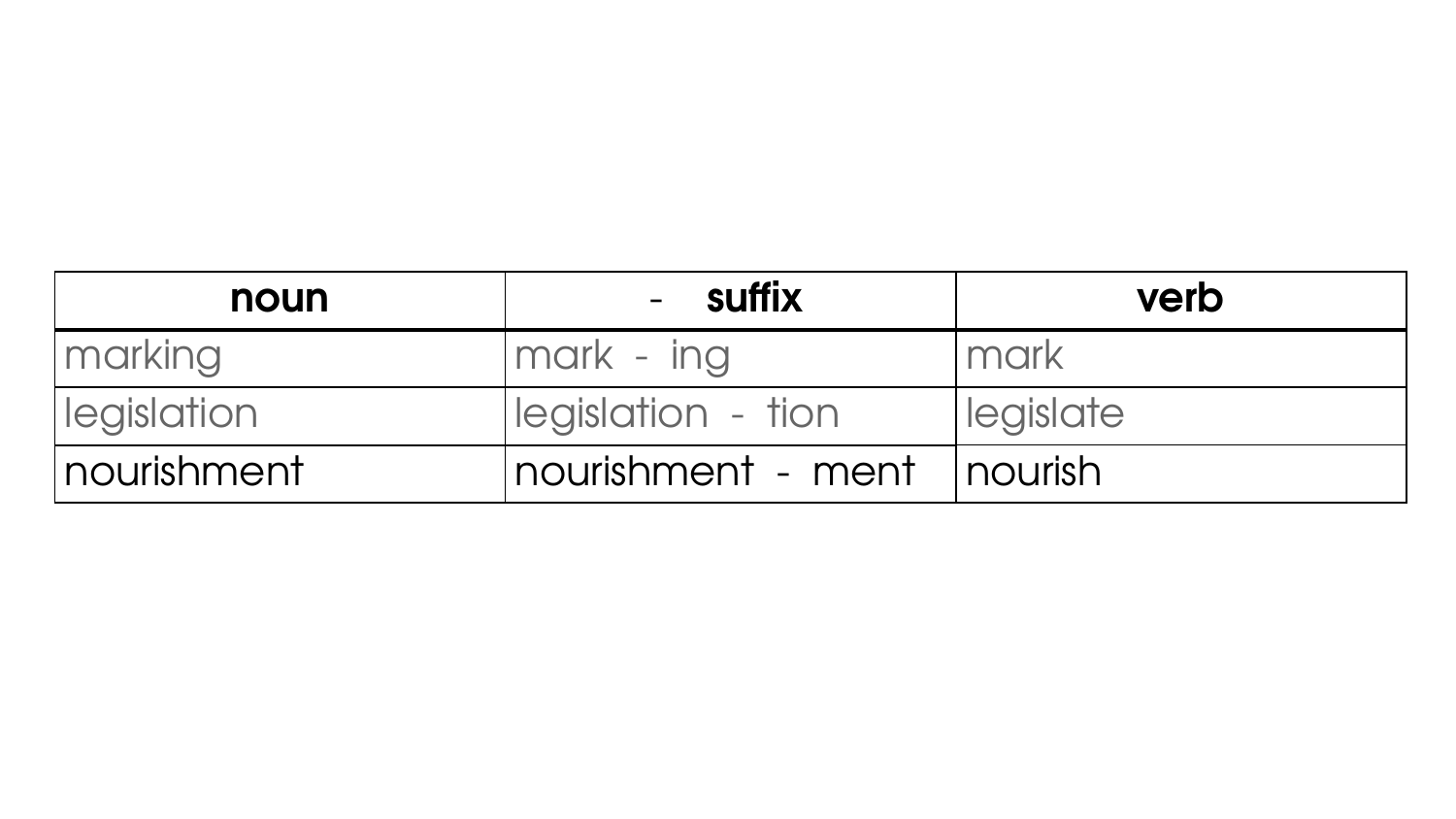

| noun | suffix | verb |
| --- | --- | --- |
| marking | mark - ing | mark |
| legislation | legislation - tion | legislate |
| nourishment | nourishment - ment | nourish |